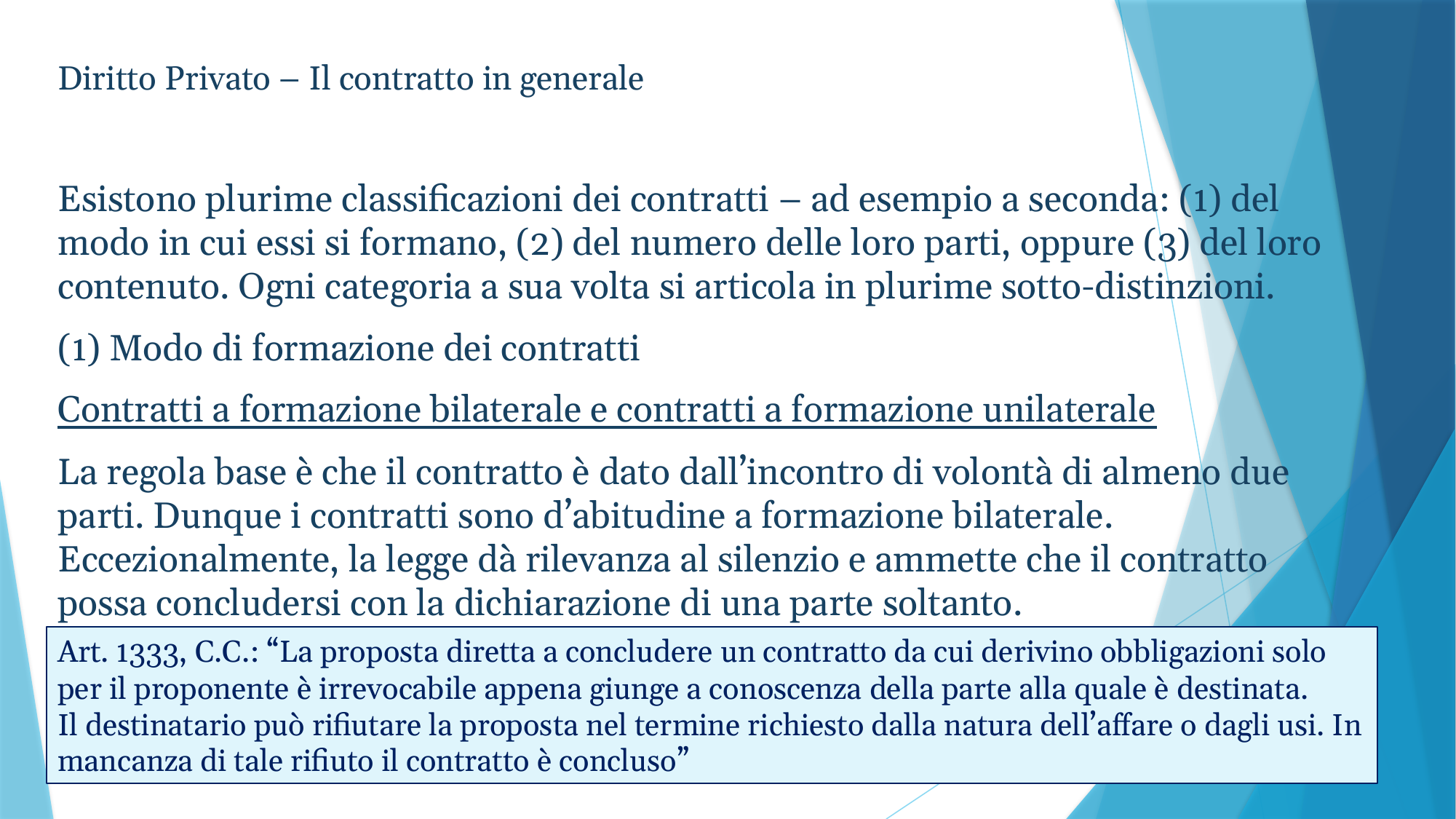

Diritto Privato – Il contratto in generale
Esistono plurime classificazioni dei contratti – ad esempio a seconda: (1) del modo in cui essi si formano, (2) del numero delle loro parti, oppure (3) del loro contenuto. Ogni categoria a sua volta si articola in plurime sotto-distinzioni.
(1) Modo di formazione dei contratti
Contratti a formazione bilaterale e contratti a formazione unilaterale
La regola base è che il contratto è dato dall’incontro di volontà di almeno due parti. Dunque i contratti sono d’abitudine a formazione bilaterale.
Eccezionalmente, la legge dà rilevanza al silenzio e ammette che il contratto possa concludersi con la dichiarazione di una parte soltanto.
Art. 1333, C.C.: “La proposta diretta a concludere un contratto da cui derivino obbligazioni solo per il proponente è irrevocabile appena giunge a conoscenza della parte alla quale è destinata.
Il destinatario può rifiutare la proposta nel termine richiesto dalla natura dell’affare o dagli usi. In mancanza di tale rifiuto il contratto è concluso”